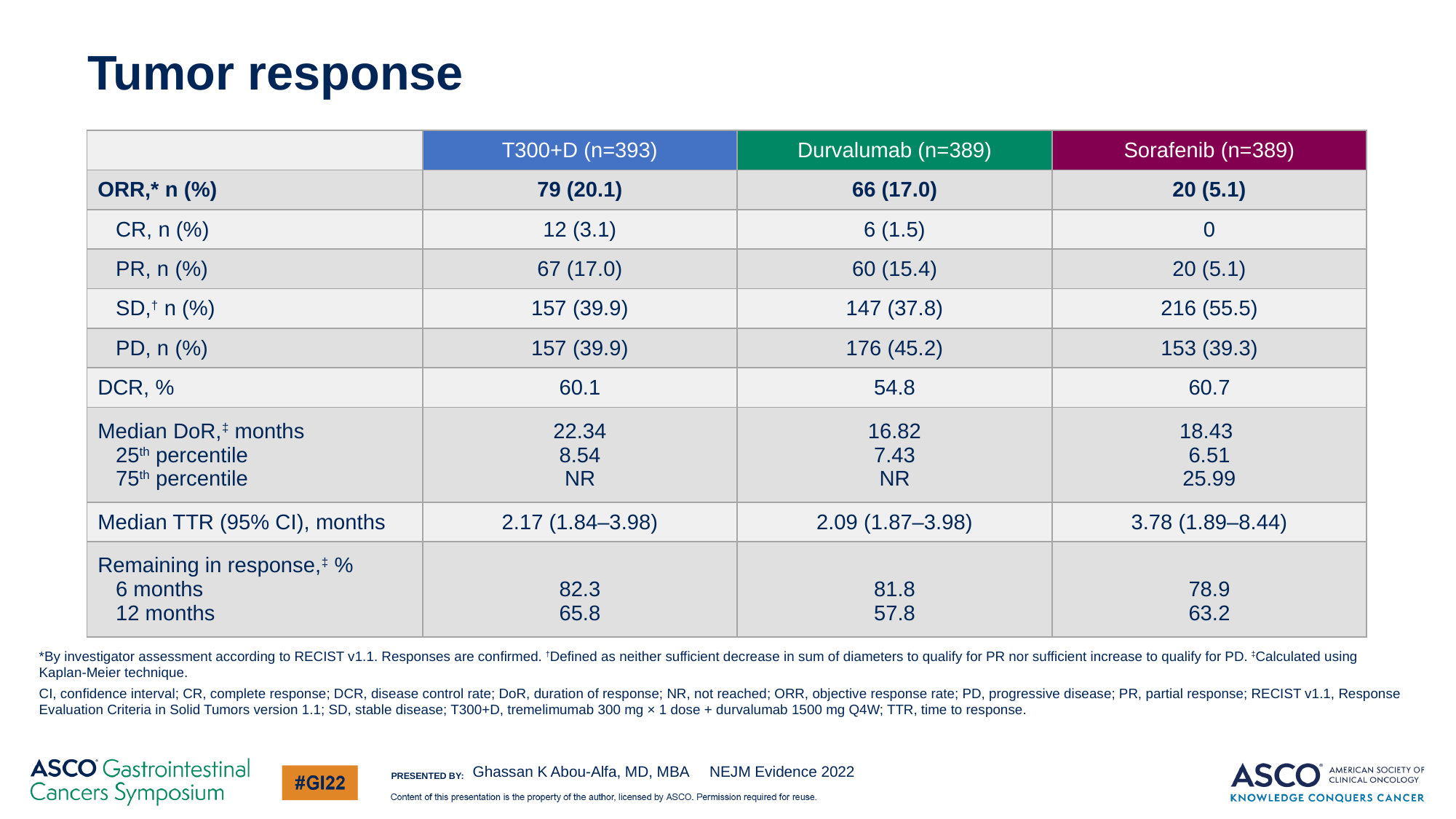

# Tumor response
|  | T300+D (n=393) | Durvalumab (n=389) | Sorafenib (n=389) |
| --- | --- | --- | --- |
| ORR,\* n (%) | 79 (20.1) | 66 (17.0) | 20 (5.1) |
| CR, n (%) | 12 (3.1) | 6 (1.5) | 0 |
| PR, n (%) | 67 (17.0) | 60 (15.4) | 20 (5.1) |
| SD,† n (%) | 157 (39.9) | 147 (37.8) | 216 (55.5) |
| PD, n (%) | 157 (39.9) | 176 (45.2) | 153 (39.3) |
| DCR, % | 60.1 | 54.8 | 60.7 |
| Median DoR,‡ months 25th percentile 75th percentile | 22.34 8.54 NR | 16.82 7.43 NR | 18.43 6.51 25.99 |
| Median TTR (95% CI), months | 2.17 (1.84–3.98) | 2.09 (1.87–3.98) | 3.78 (1.89–8.44) |
| Remaining in response,‡ % 6 months 12 months | 82.3 65.8 | 81.8 57.8 | 78.9 63.2 |
*By investigator assessment according to RECIST v1.1. Responses are confirmed. †Defined as neither sufficient decrease in sum of diameters to qualify for PR nor sufficient increase to qualify for PD. ‡Calculated using      Kaplan-Meier technique.
CI, confidence interval; CR, complete response; DCR, disease control rate; DoR, duration of response; NR, not reached; ORR, objective response rate; PD, progressive disease; PR, partial response; RECIST v1.1, Response Evaluation Criteria in Solid Tumors version 1.1; SD, stable disease; T300+D, tremelimumab 300 mg × 1 dose + durvalumab 1500 mg Q4W; TTR, time to response.
Ghassan K Abou-Alfa, MD, MBA     NEJM Evidence 2022